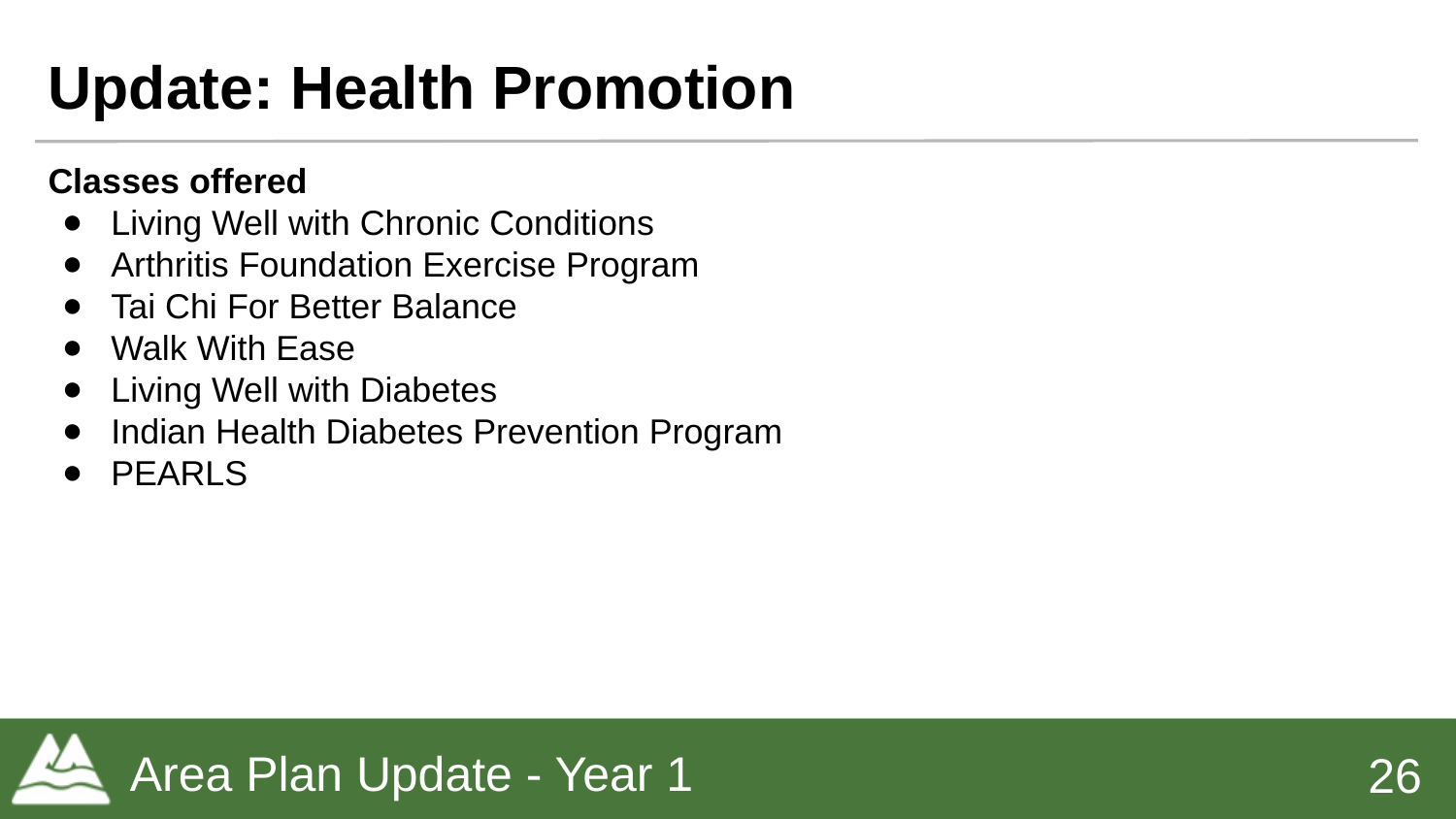

# Update: Health Promotion
Classes offered
Living Well with Chronic Conditions
Arthritis Foundation Exercise Program
Tai Chi For Better Balance
Walk With Ease
Living Well with Diabetes
Indian Health Diabetes Prevention Program
PEARLS

Area Plan Update - Year 1
26